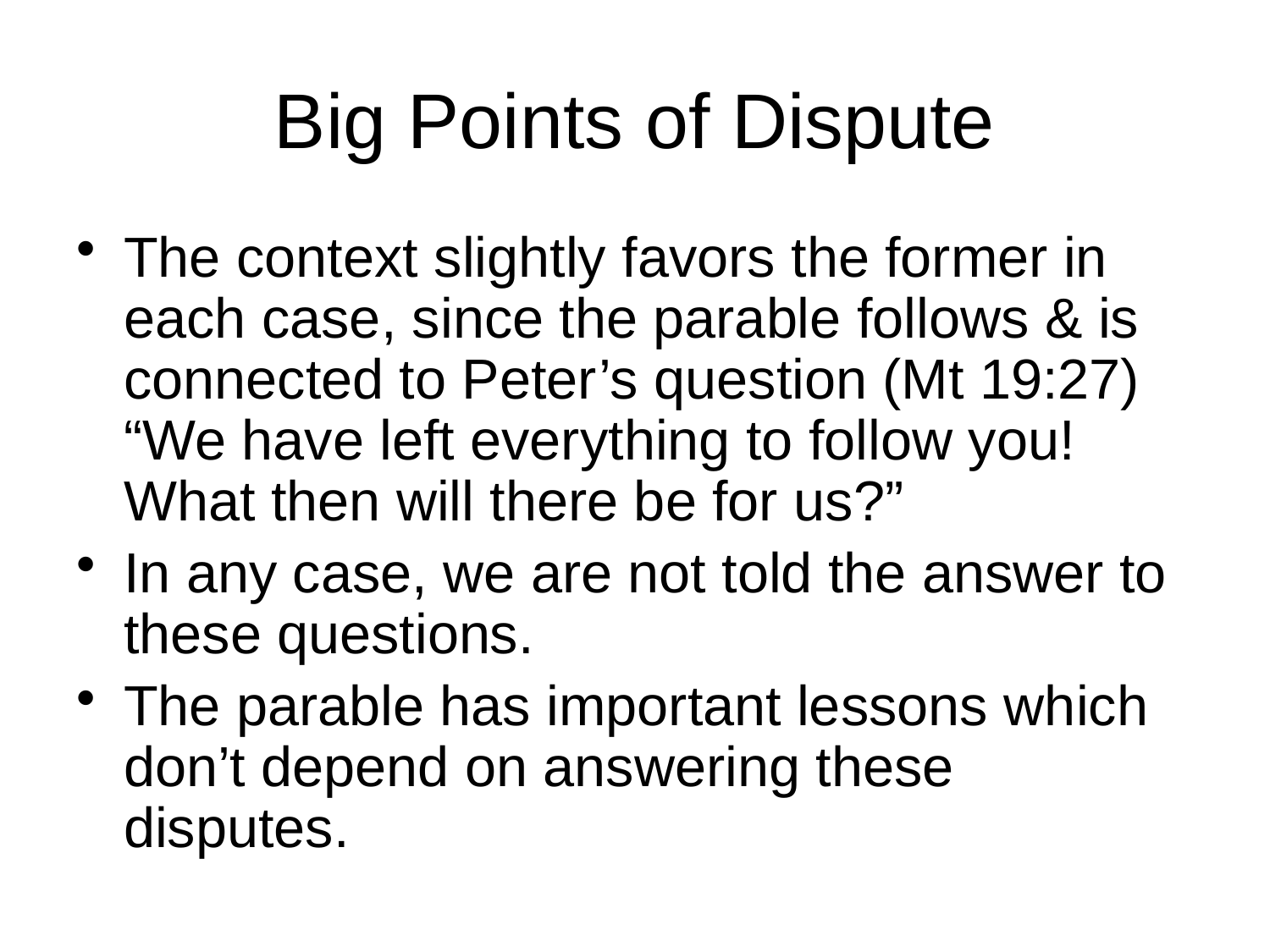

# Big Points of Dispute
The context slightly favors the former in each case, since the parable follows & is connected to Peter’s question (Mt 19:27)  “We have left everything to follow you! What then will there be for us?”
In any case, we are not told the answer to these questions.
The parable has important lessons which don’t depend on answering these disputes.